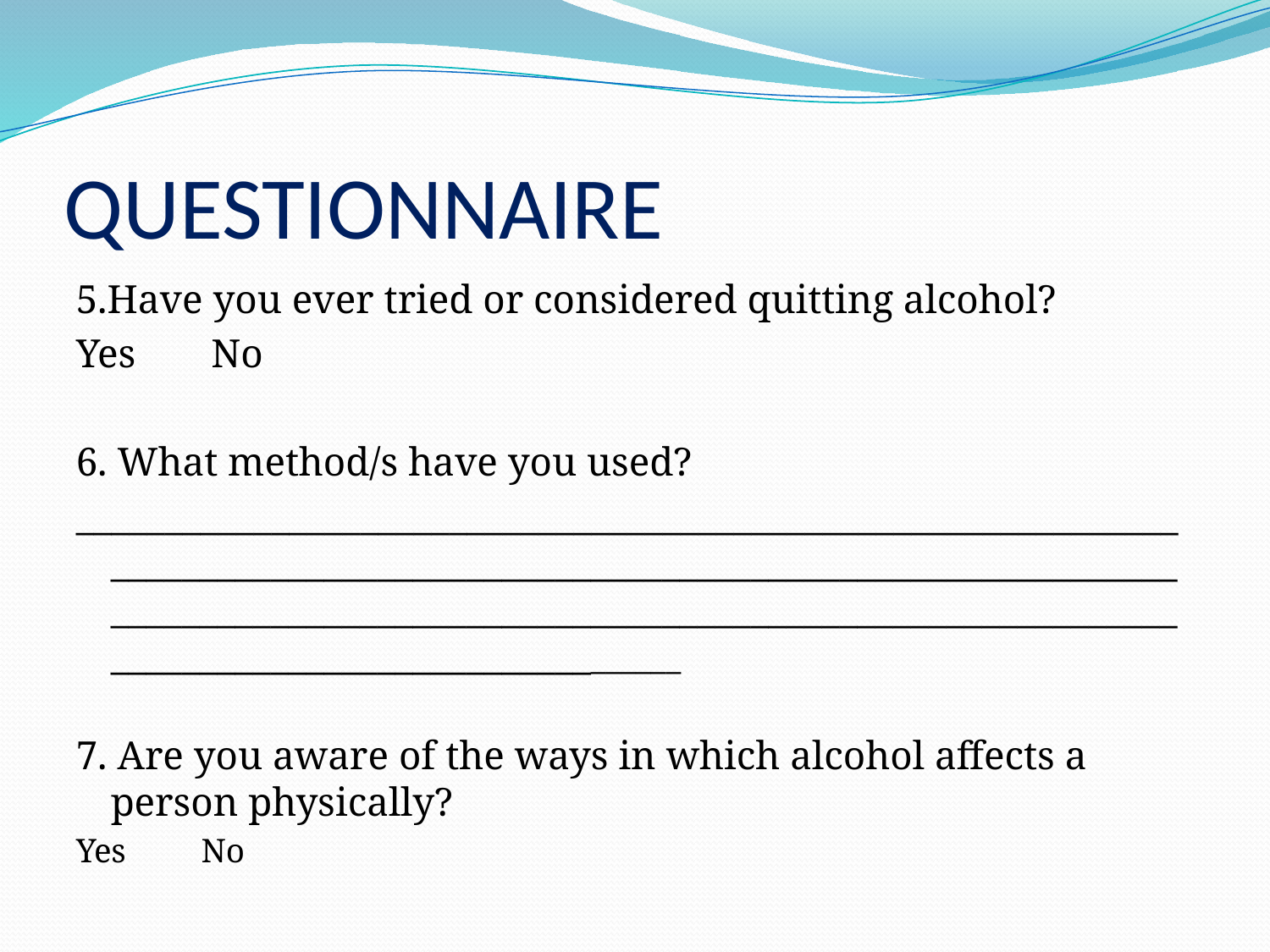

# QUESTIONNAIRE
5.Have you ever tried or considered quitting alcohol?
Yes  ⁯ 	 No ⁯

6. What method/s have you used?
_______________________________________________________________________________________________________________________________________________________________________________________________________________________

7. Are you aware of the ways in which alcohol affects a person physically?
Yes ⁯	No ⁯